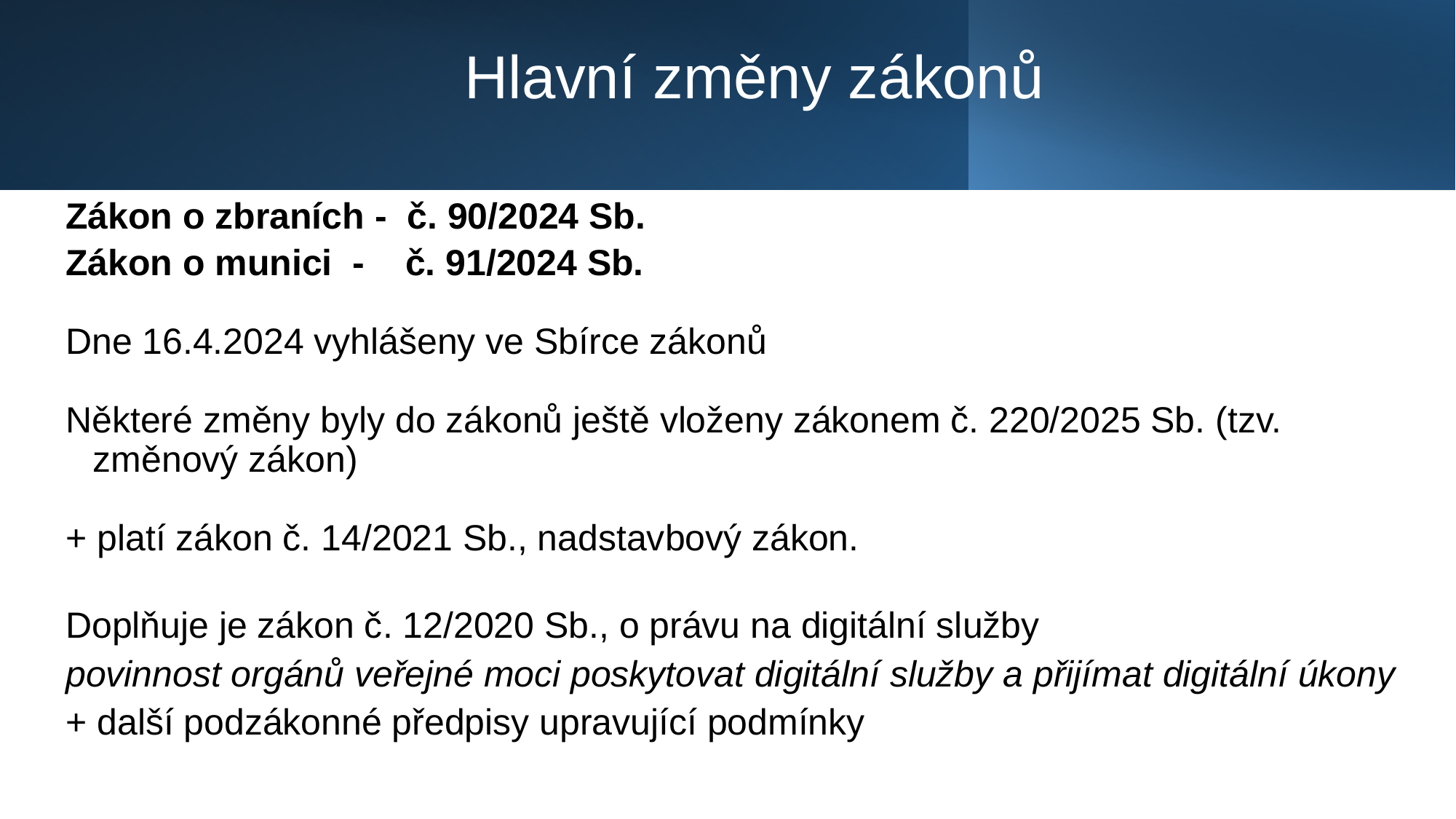

# Hlavní změny zákonů
Zákon o zbraních -  č. 90/2024 Sb.
Zákon o munici  -    č. 91/2024 Sb.

Dne 16.4.2024 vyhlášeny ve Sbírce zákonů

Některé změny byly do zákonů ještě vloženy zákonem č. 220/2025 Sb. (tzv. změnový zákon)

+ platí zákon č. 14/2021 Sb., nadstavbový zákon.

Doplňuje je zákon č. 12/2020 Sb., o právu na digitální služby
povinnost orgánů veřejné moci poskytovat digitální služby a přijímat digitální úkony
+ další podzákonné předpisy upravující podmínky